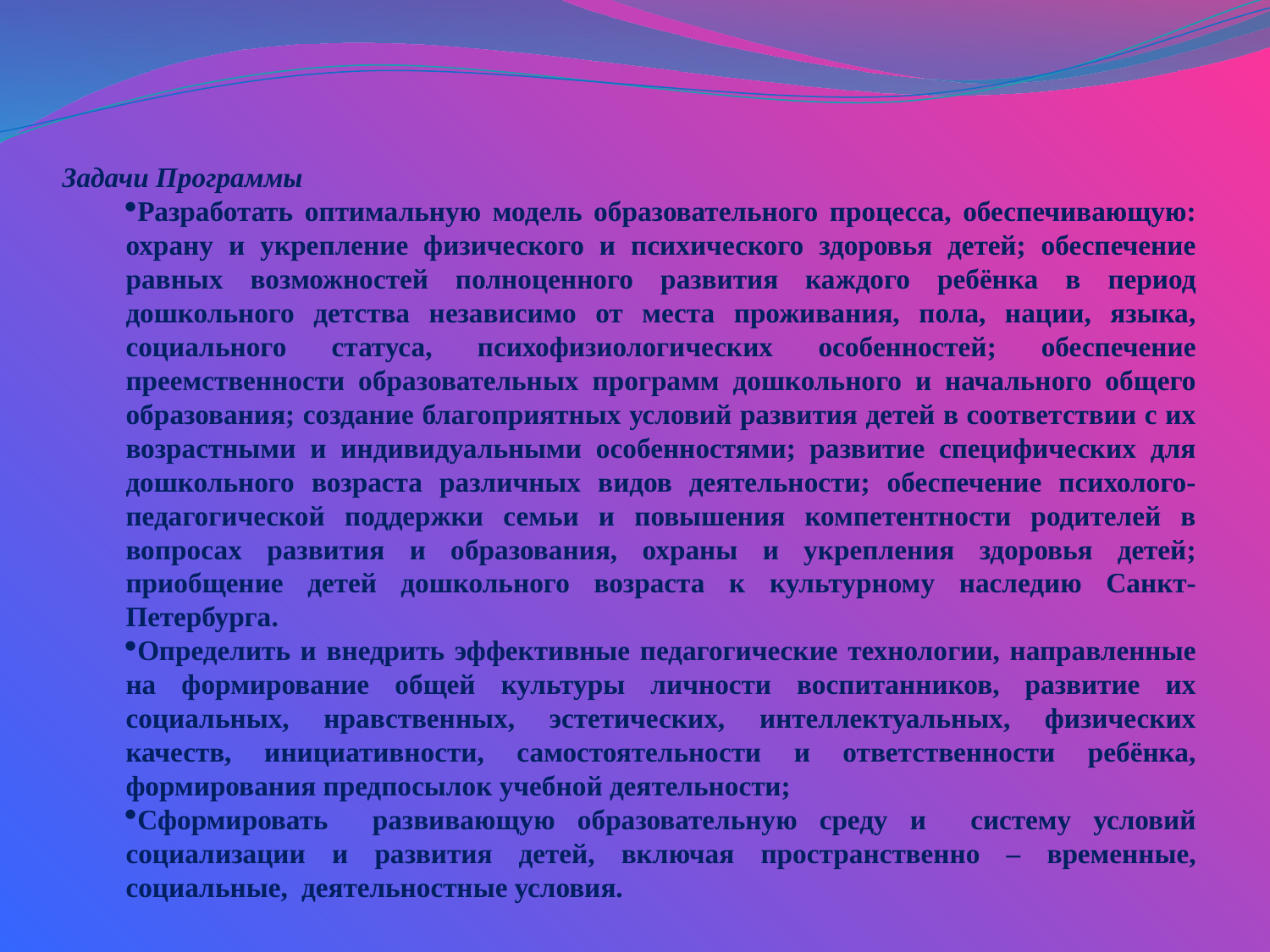

Задачи Программы
Разработать оптимальную модель образовательного процесса, обеспечивающую: охрану и укрепление физического и психического здоровья детей; обеспечение равных возможностей полноценного развития каждого ребёнка в период дошкольного детства независимо от места проживания, пола, нации, языка, социального статуса, психофизиологических особенностей; обеспечение преемственности образовательных программ дошкольного и начального общего образования; создание благоприятных условий развития детей в соответствии с их возрастными и индивидуальными особенностями; развитие специфических для дошкольного возраста различных видов деятельности; обеспечение психолого-педагогической поддержки семьи и повышения компетентности родителей в вопросах развития и образования, охраны и укрепления здоровья детей; приобщение детей дошкольного возраста к культурному наследию Санкт-Петербурга.
Определить и внедрить эффективные педагогические технологии, направленные на формирование общей культуры личности воспитанников, развитие их социальных, нравственных, эстетических, интеллектуальных, физических качеств, инициативности, самостоятельности и ответственности ребёнка, формирования предпосылок учебной деятельности;
Сформировать  развивающую образовательную среду и  систему условий социализации и развития детей, включая пространственно – временные, социальные,  деятельностные условия.